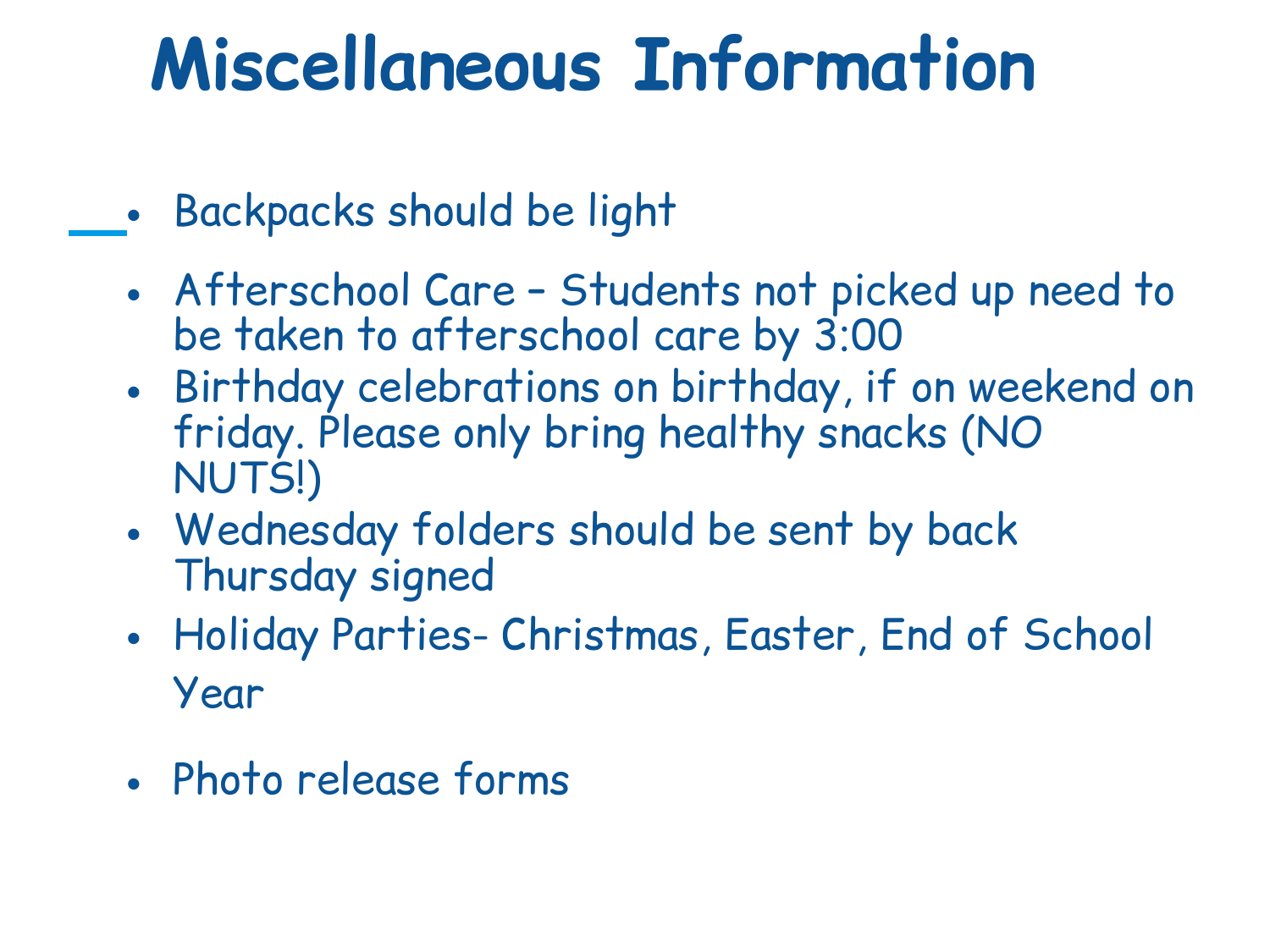

# Miscellaneous Information

Backpacks should be light
Afterschool Care – Students not picked up need to be taken to afterschool care by 3:00
Birthday celebrations on birthday, if on weekend on friday. Please only bring healthy snacks (NO NUTS!)
Wednesday folders should be sent by back Thursday signed
Holiday Parties- Christmas, Easter, End of School Year
Photo release forms